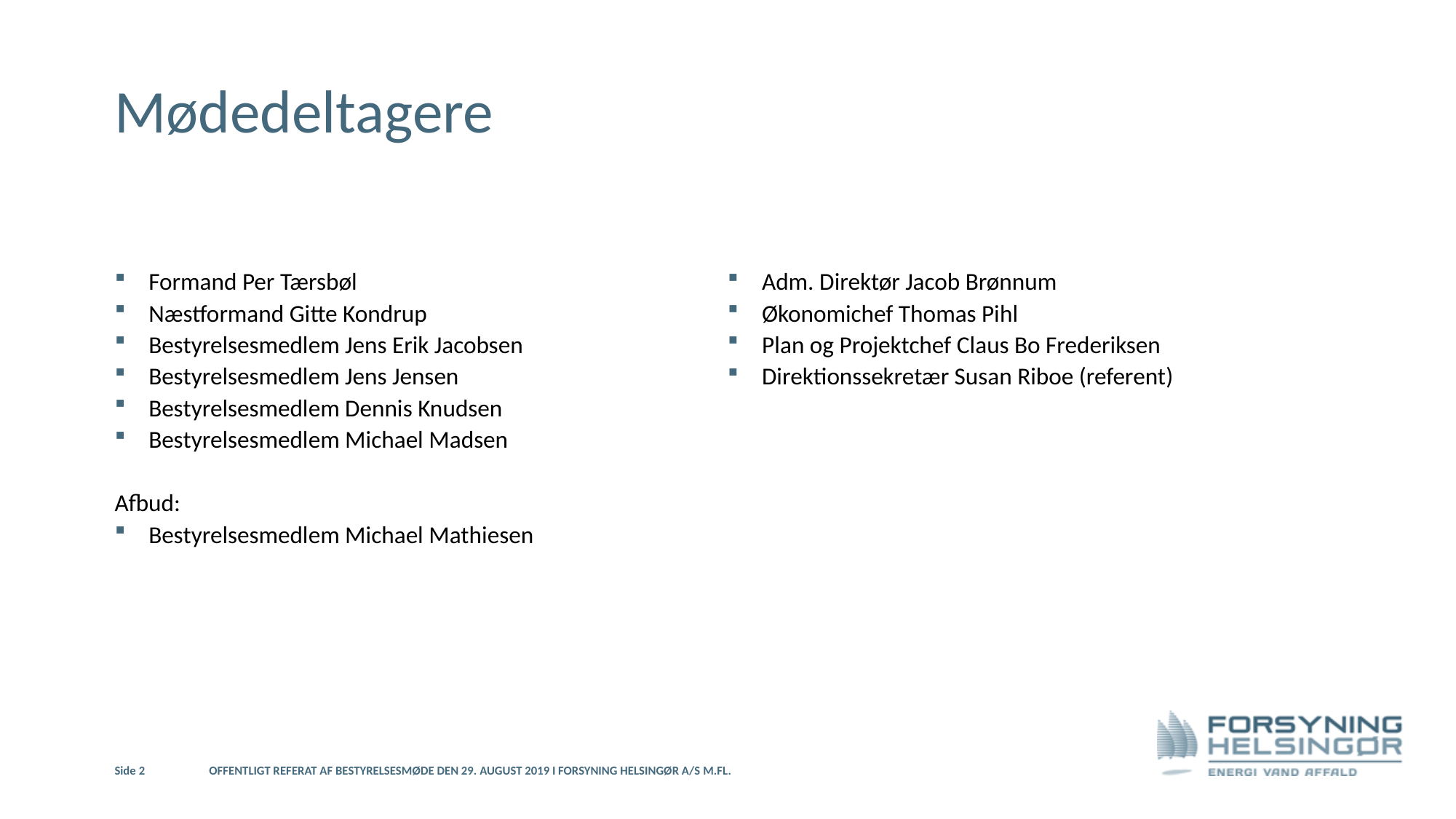

# Mødedeltagere
Formand Per Tærsbøl
Næstformand Gitte Kondrup
Bestyrelsesmedlem Jens Erik Jacobsen
Bestyrelsesmedlem Jens Jensen
Bestyrelsesmedlem Dennis Knudsen
Bestyrelsesmedlem Michael Madsen

Afbud:
Bestyrelsesmedlem Michael Mathiesen

Adm. Direktør Jacob Brønnum
Økonomichef Thomas Pihl
Plan og Projektchef Claus Bo Frederiksen
Direktionssekretær Susan Riboe (referent)

24. april 2019
Side 2
Offentligt referat af bestyrelsesmøde den 29. august 2019 i Forsyning Helsingør A/S m.fl.